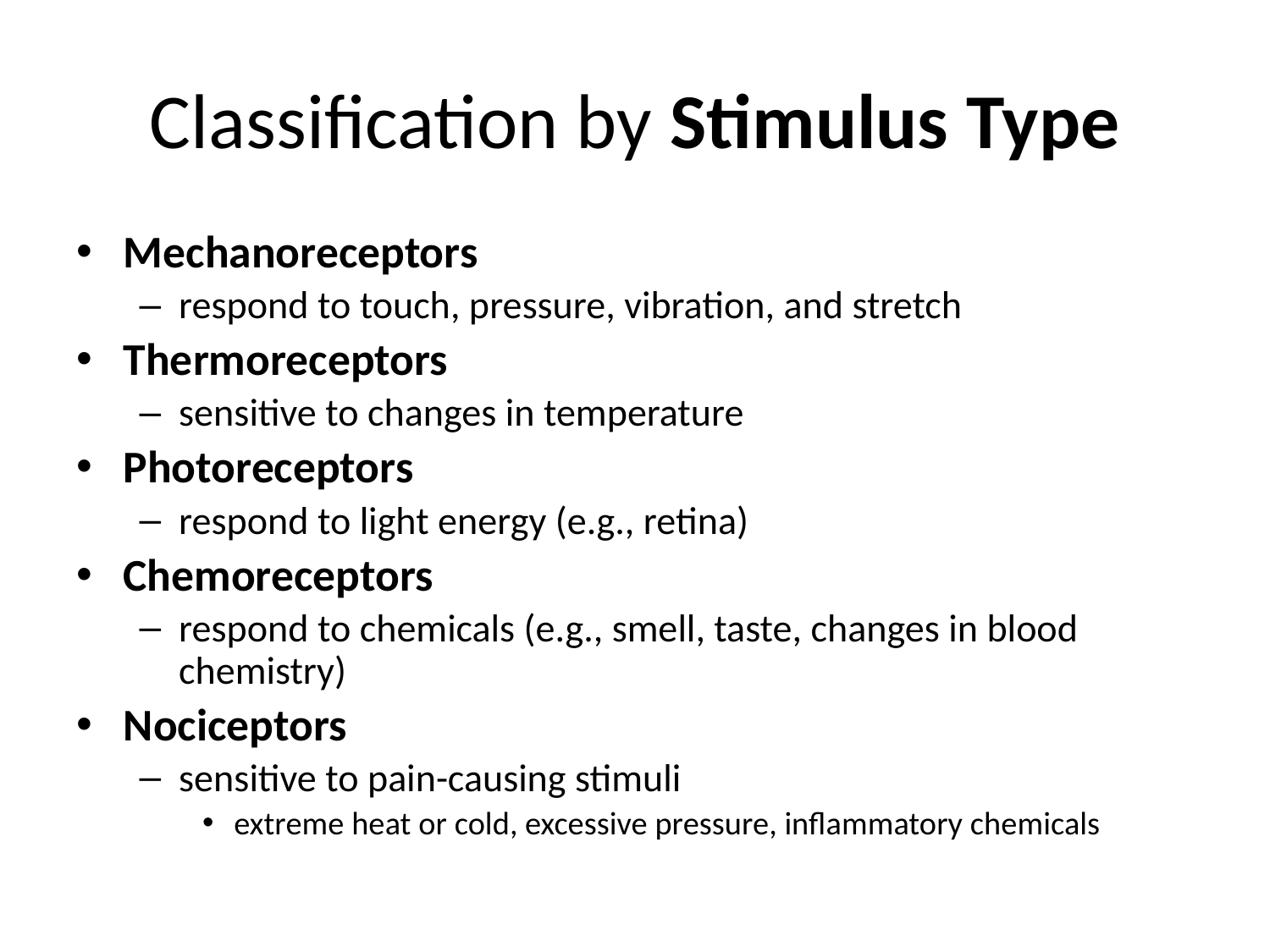

# Classification by Stimulus Type
Mechanoreceptors
respond to touch, pressure, vibration, and stretch
Thermoreceptors
sensitive to changes in temperature
Photoreceptors
respond to light energy (e.g., retina)
Chemoreceptors
respond to chemicals (e.g., smell, taste, changes in blood chemistry)
Nociceptors
sensitive to pain-causing stimuli
extreme heat or cold, excessive pressure, inflammatory chemicals